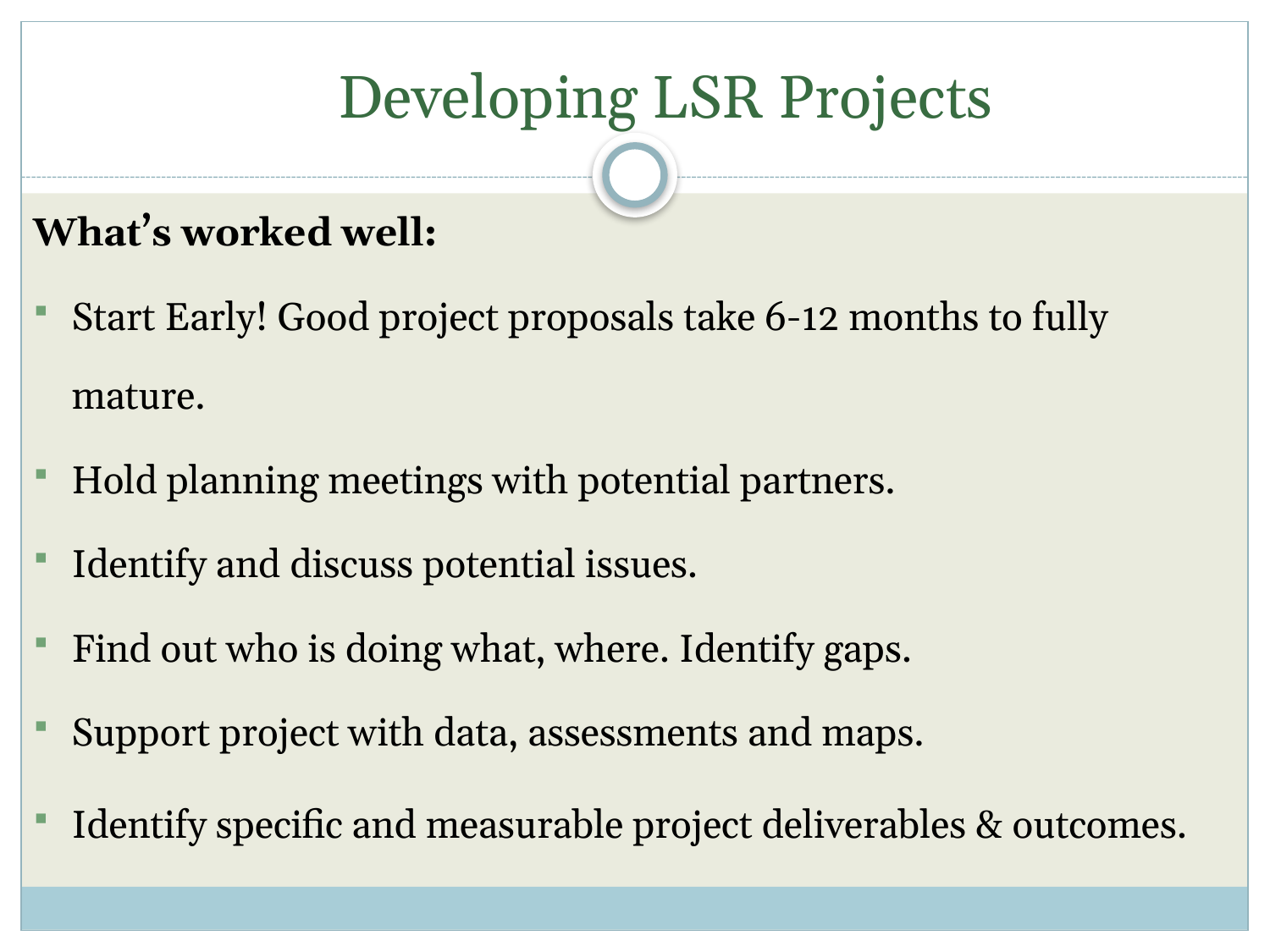

Developing LSR Projects

What’s worked well:
Start Early! Good project proposals take 6-12 months to fully mature.
Hold planning meetings with potential partners.
Identify and discuss potential issues.
Find out who is doing what, where. Identify gaps.
Support project with data, assessments and maps.
Identify specific and measurable project deliverables & outcomes.